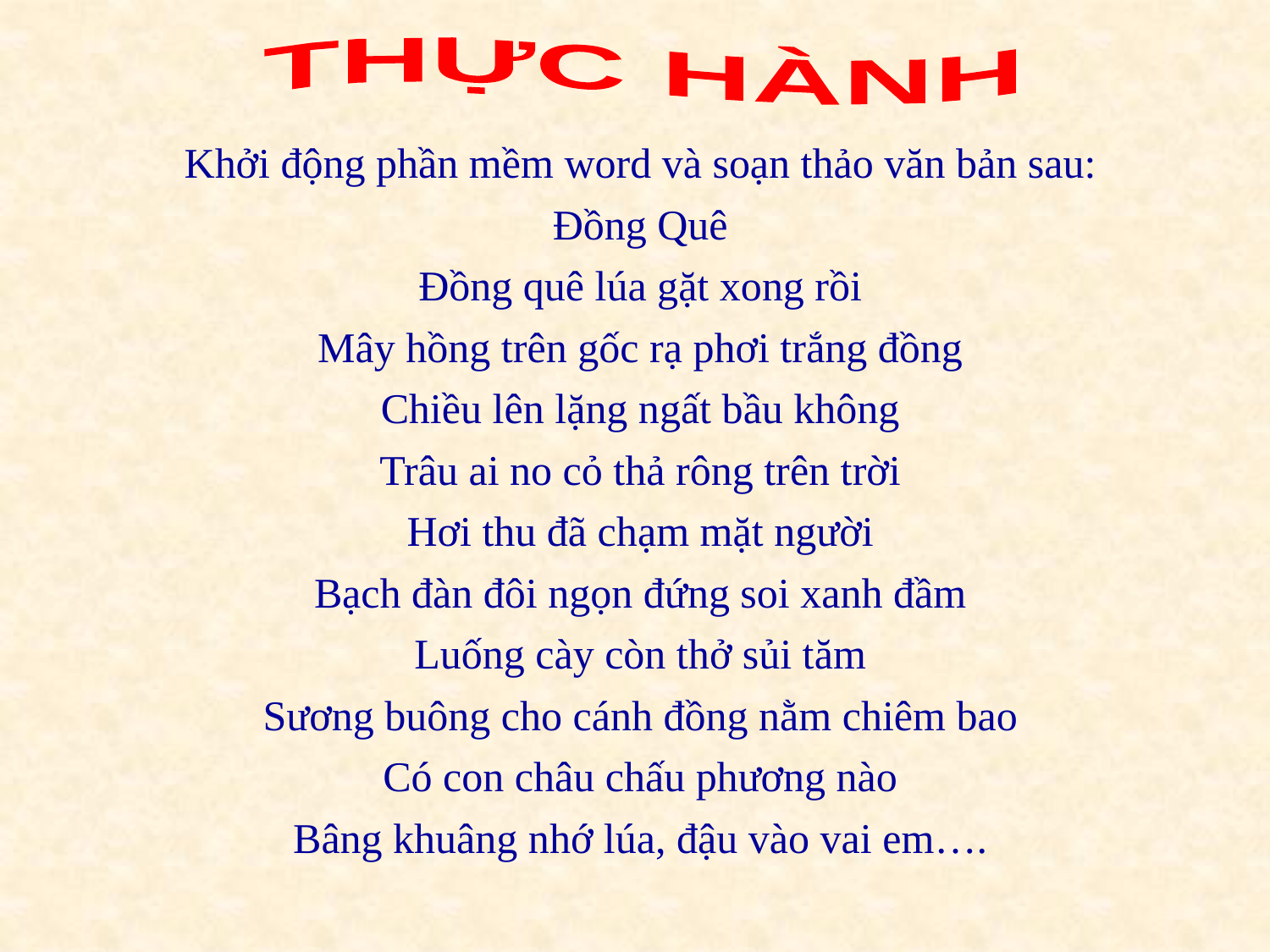

THỰC HÀNH
Khởi động phần mềm word và soạn thảo văn bản sau:
Đồng Quê
Đồng quê lúa gặt xong rồi
Mây hồng trên gốc rạ phơi trắng đồng
Chiều lên lặng ngất bầu không
Trâu ai no cỏ thả rông trên trời
Hơi thu đã chạm mặt người
Bạch đàn đôi ngọn đứng soi xanh đầm
Luống cày còn thở sủi tăm
Sương buông cho cánh đồng nằm chiêm bao
Có con châu chấu phương nào
Bâng khuâng nhớ lúa, đậu vào vai em….